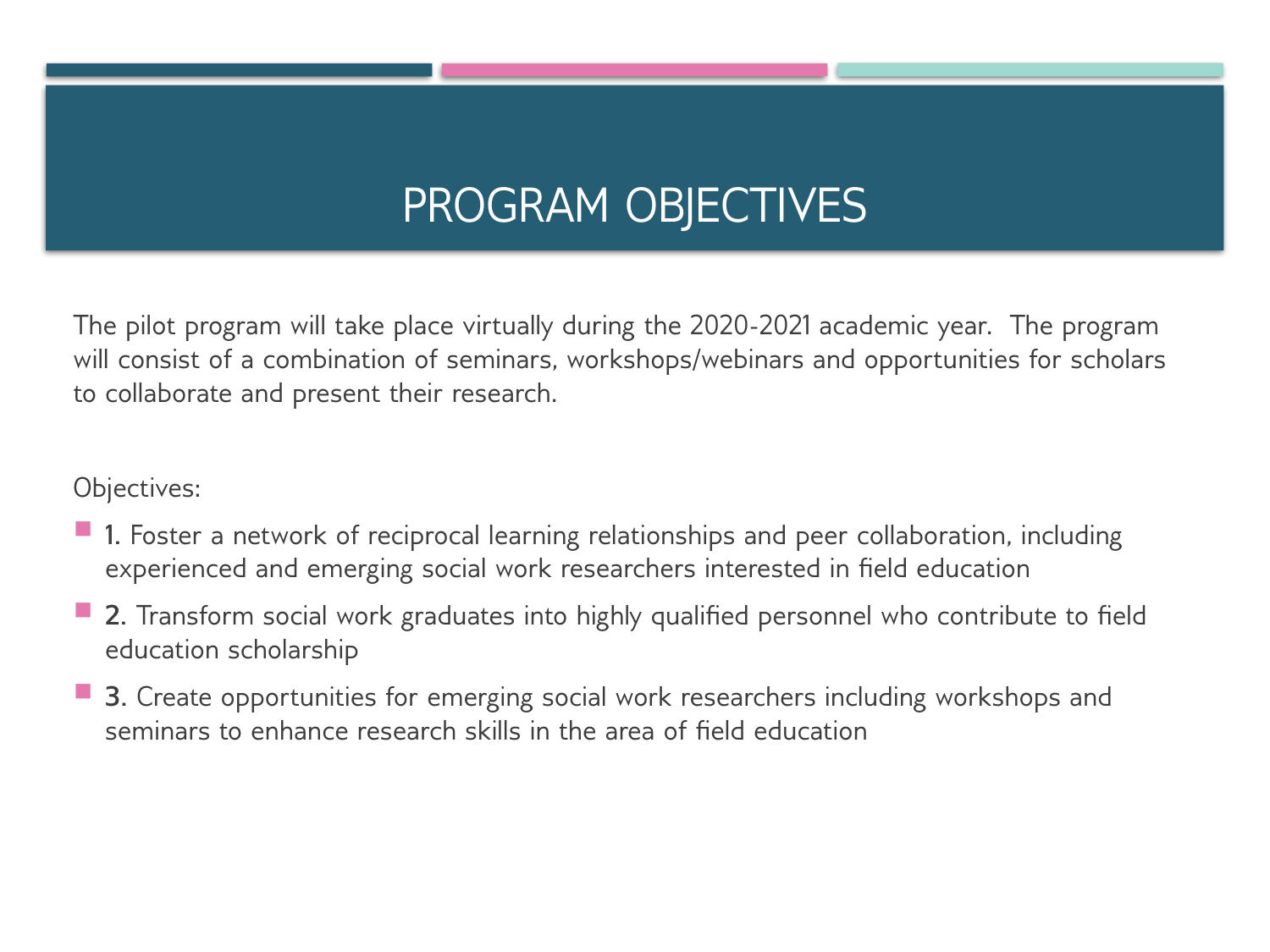

# Program objectives
The pilot program will take place virtually during the 2020-2021 academic year.  The program will consist of a combination of seminars, workshops/webinars and opportunities for scholars to collaborate and present their research.

Objectives:
1. Foster a network of reciprocal learning relationships and peer collaboration, including experienced and emerging social work researchers interested in field education
2. Transform social work graduates into highly qualified personnel who contribute to field education scholarship
3. Create opportunities for emerging social work researchers including workshops and seminars to enhance research skills in the area of field education